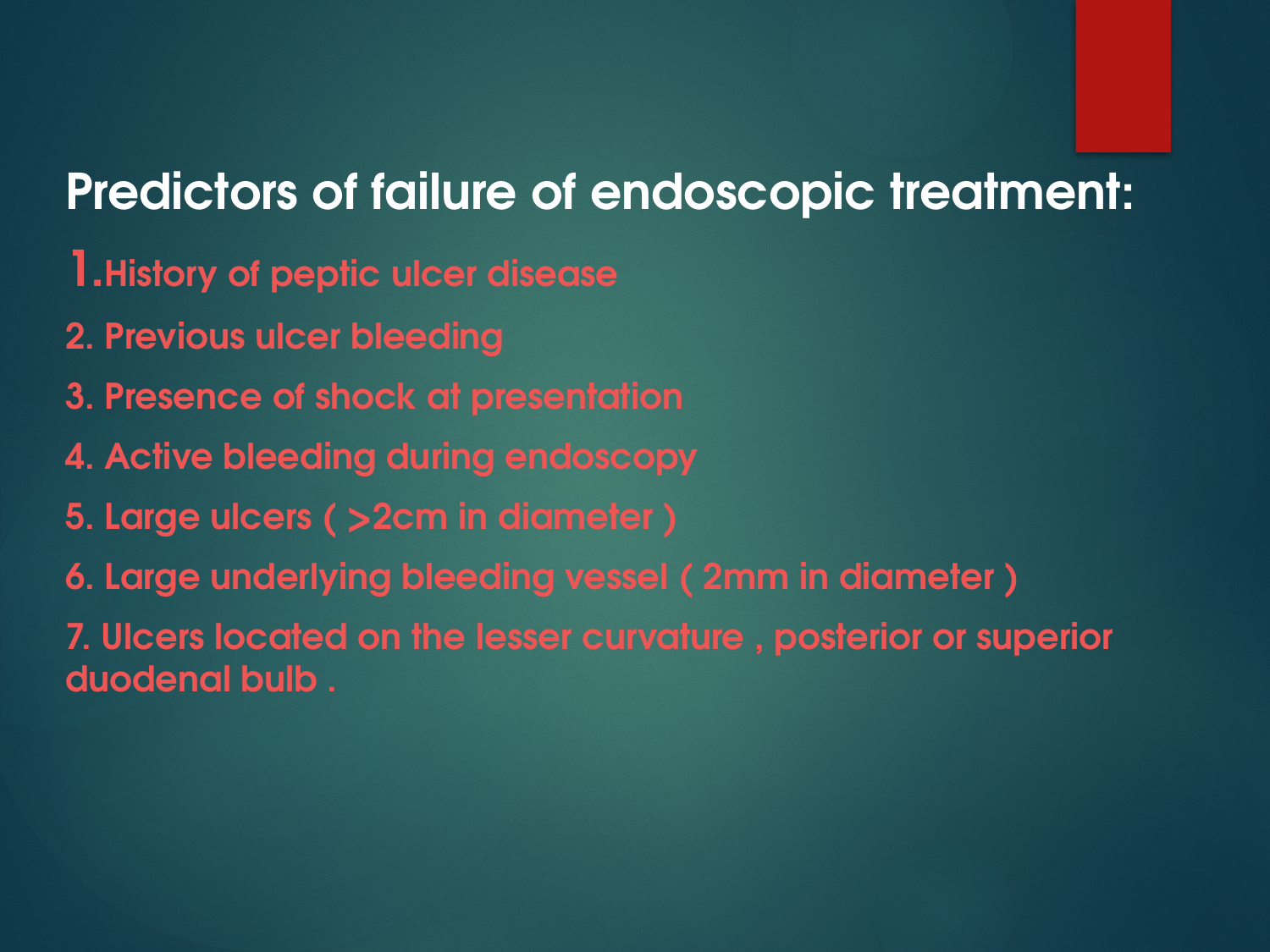

Predictors of failure of endoscopic treatment:
1.History of peptic ulcer disease
2. Previous ulcer bleeding
3. Presence of shock at presentation
4. Active bleeding during endoscopy
5. Large ulcers ( >2cm in diameter )
6. Large underlying bleeding vessel ( 2mm in diameter )
7. Ulcers located on the lesser curvature , posterior or superior duodenal bulb .